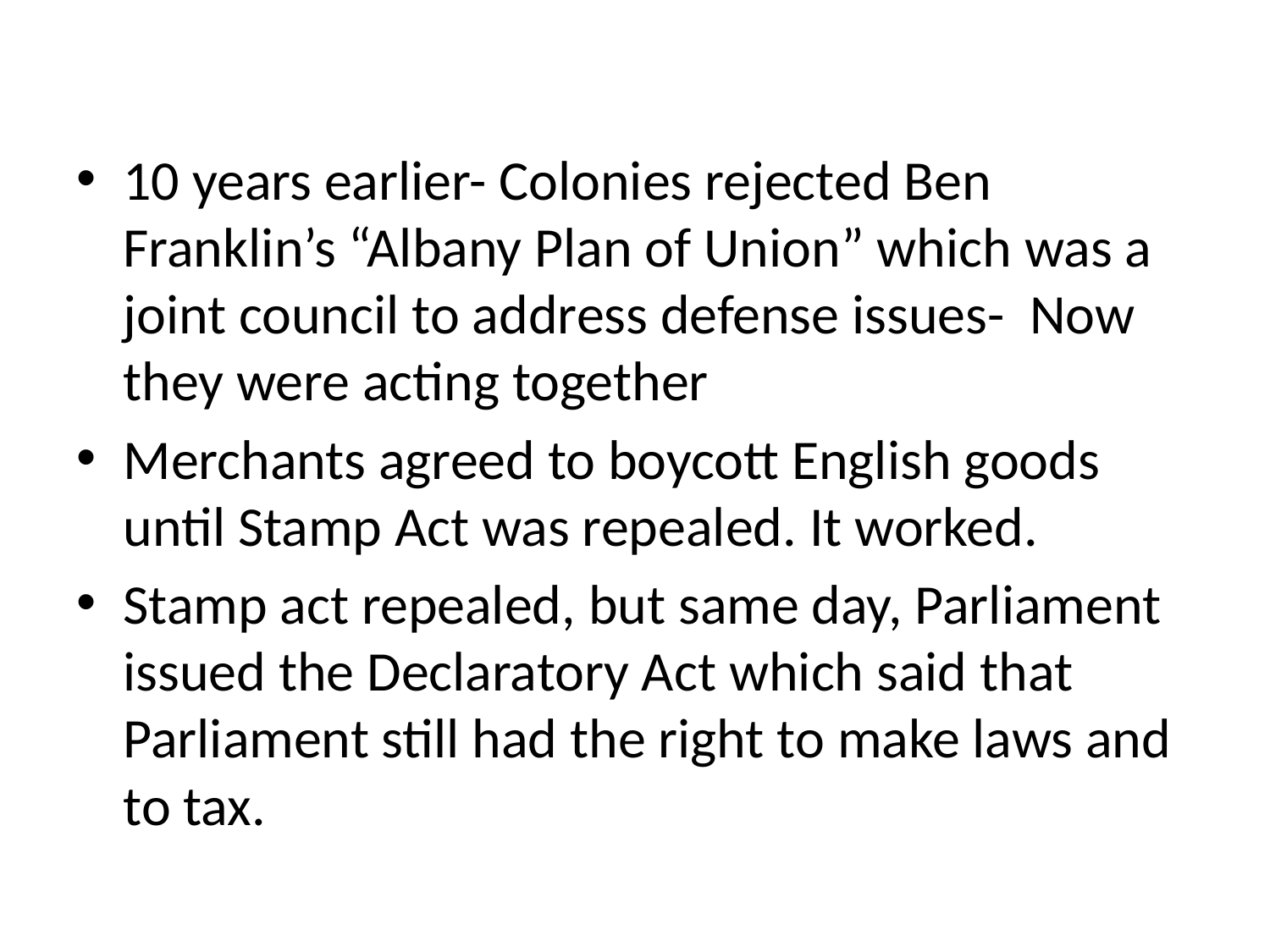

#
10 years earlier- Colonies rejected Ben Franklin’s “Albany Plan of Union” which was a joint council to address defense issues-  Now they were acting together
Merchants agreed to boycott English goods until Stamp Act was repealed. It worked.
Stamp act repealed, but same day, Parliament issued the Declaratory Act which said that Parliament still had the right to make laws and to tax.